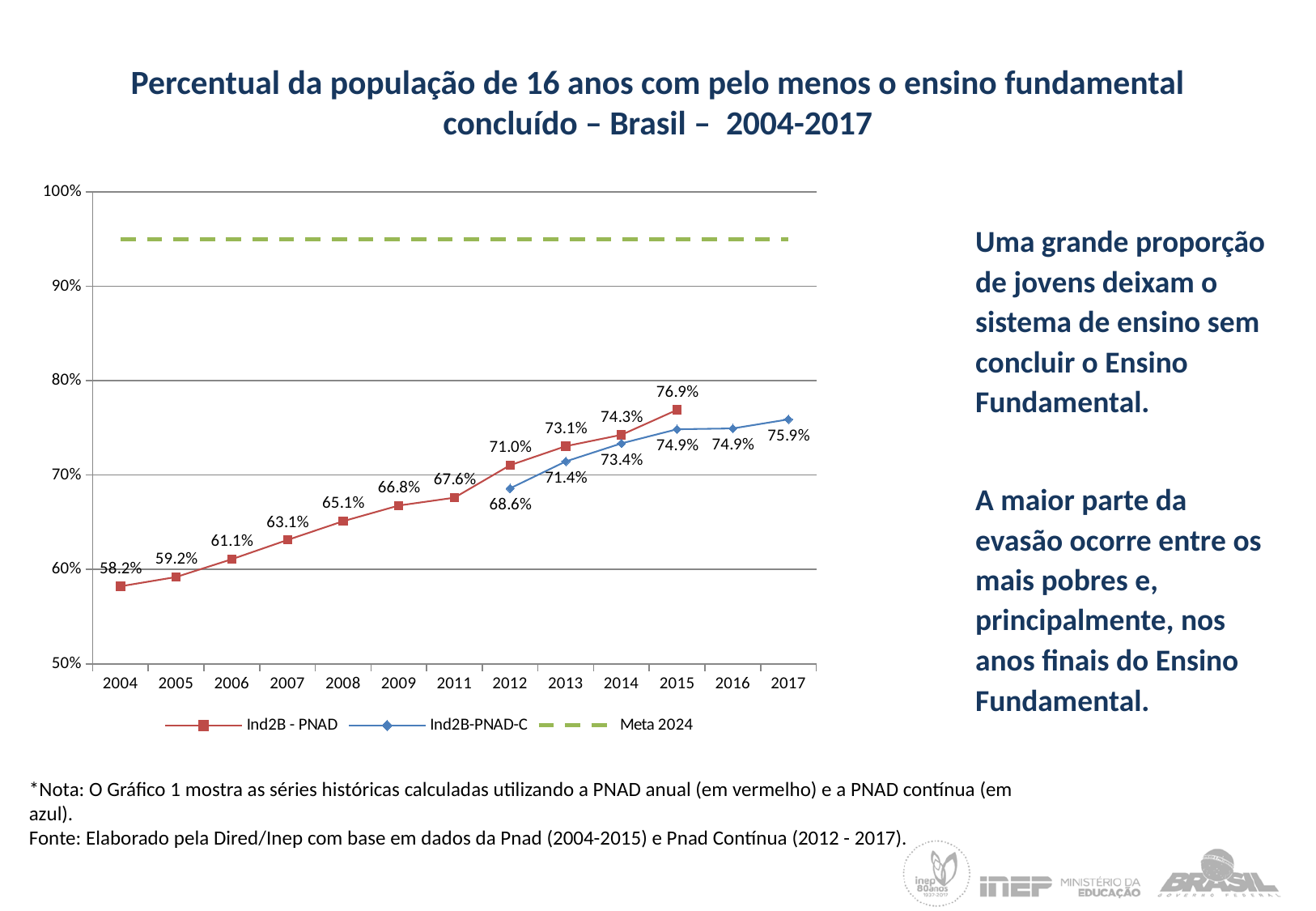

Percentual da população de 16 anos com pelo menos o ensino fundamental concluído – Brasil –  2004-2017

Uma grande proporção de jovens deixam o sistema de ensino sem concluir o Ensino Fundamental.

A maior parte da evasão ocorre entre os mais pobres e, principalmente, nos anos finais do Ensino Fundamental.

[unsupported chart]

*Nota: O Gráfico 1 mostra as séries históricas calculadas utilizando a PNAD anual (em vermelho) e a PNAD contínua (em azul).
Fonte: Elaborado pela Dired/Inep com base em dados da Pnad (2004-2015) e Pnad Contínua (2012 - 2017).